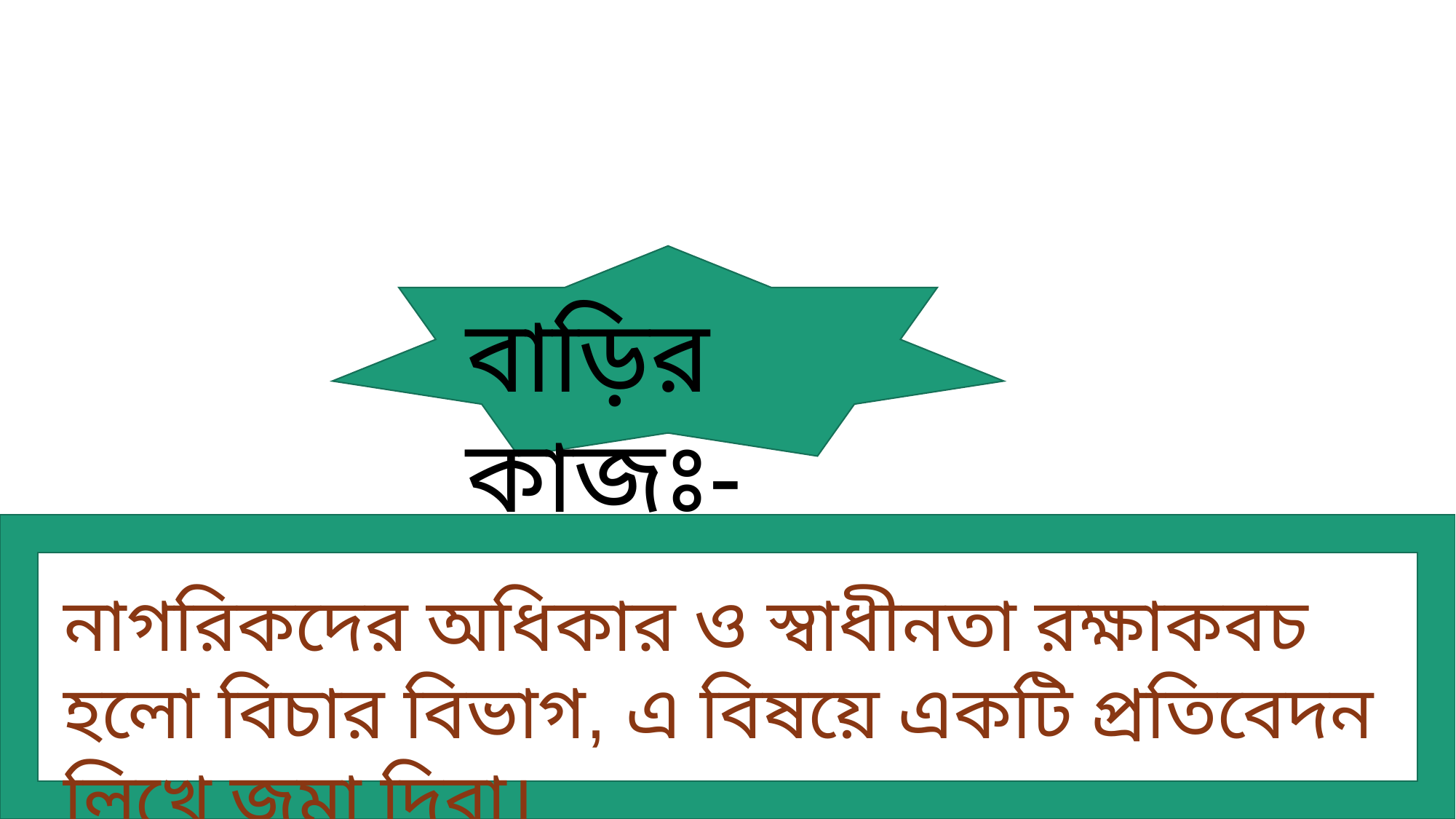

বাড়ির কাজঃ-

নাগরিকদের অধিকার ও স্বাধীনতা রক্ষাকবচ হলো বিচার বিভাগ, এ বিষয়ে একটি প্রতিবেদন লিখে জমা দিবা।